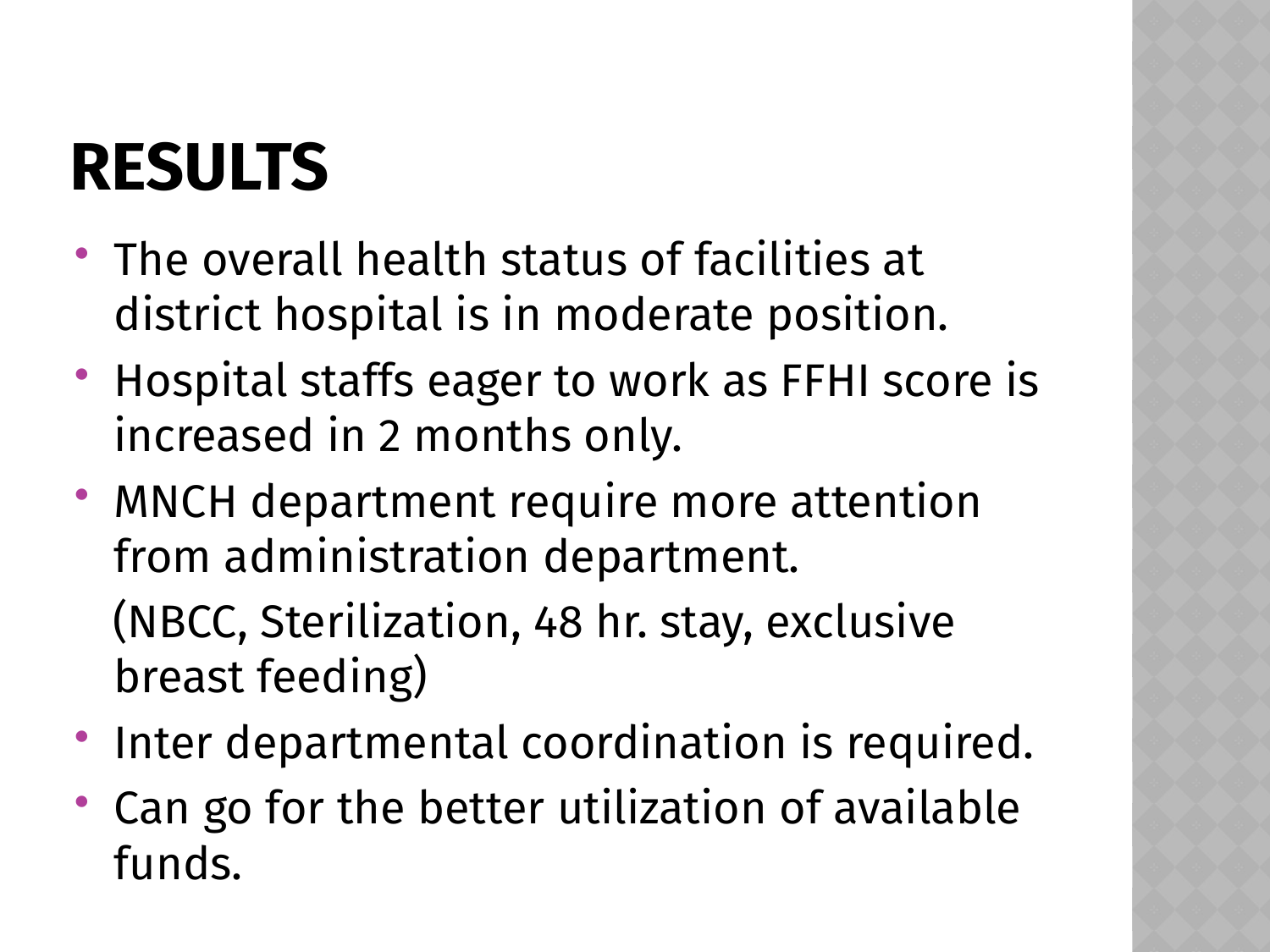

# Results
The overall health status of facilities at district hospital is in moderate position.
Hospital staffs eager to work as FFHI score is increased in 2 months only.
MNCH department require more attention from administration department.
   (NBCC, Sterilization, 48 hr. stay, exclusive breast feeding)
Inter departmental coordination is required.
Can go for the better utilization of available funds.